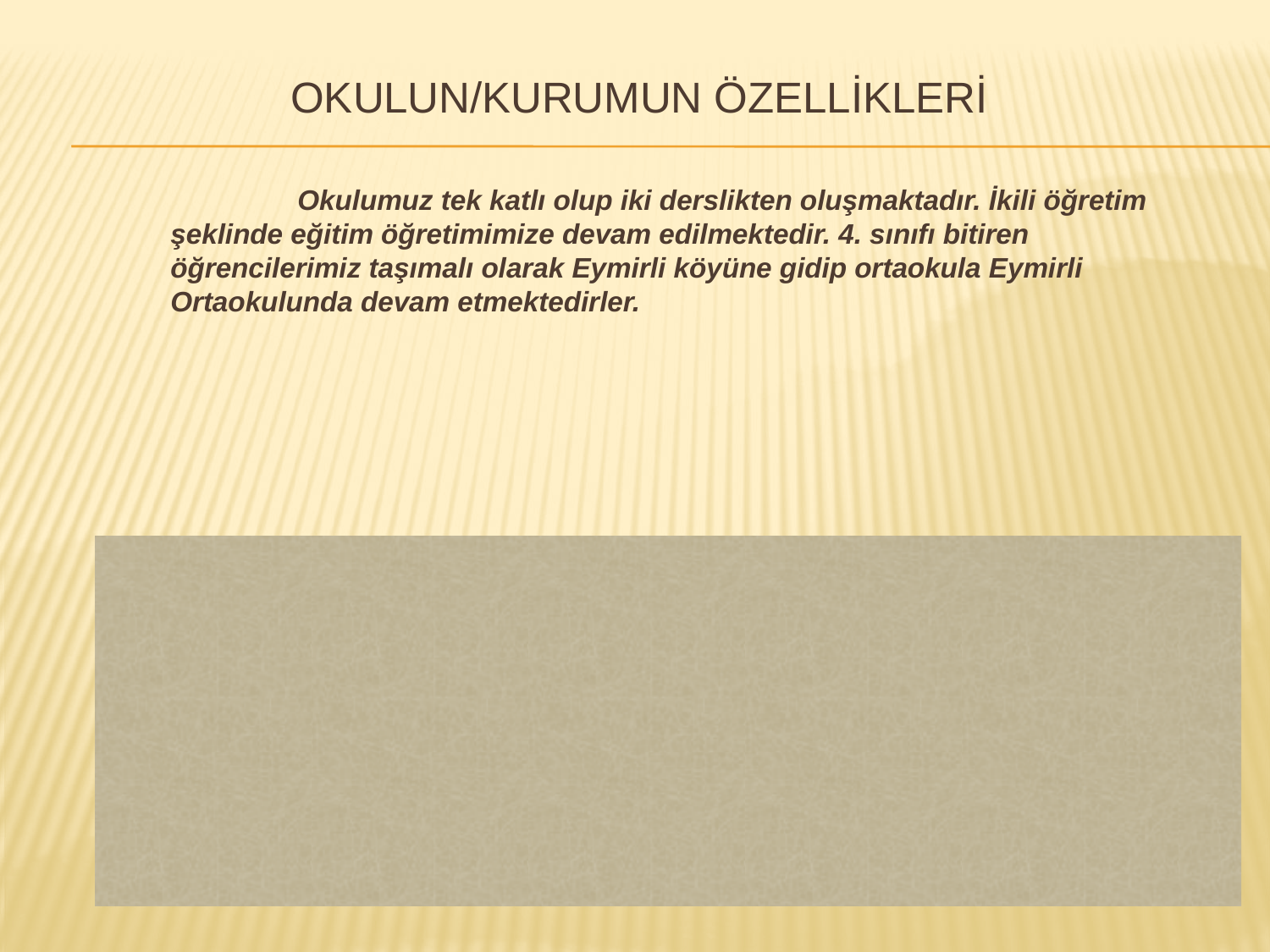

# OKULUN/KURUMUN ÖZELLİKLERİ
		Okulumuz tek katlı olup iki derslikten oluşmaktadır. İkili öğretim şeklinde eğitim öğretimimize devam edilmektedir. 4. sınıfı bitiren öğrencilerimiz taşımalı olarak Eymirli köyüne gidip ortaokula Eymirli Ortaokulunda devam etmektedirler.